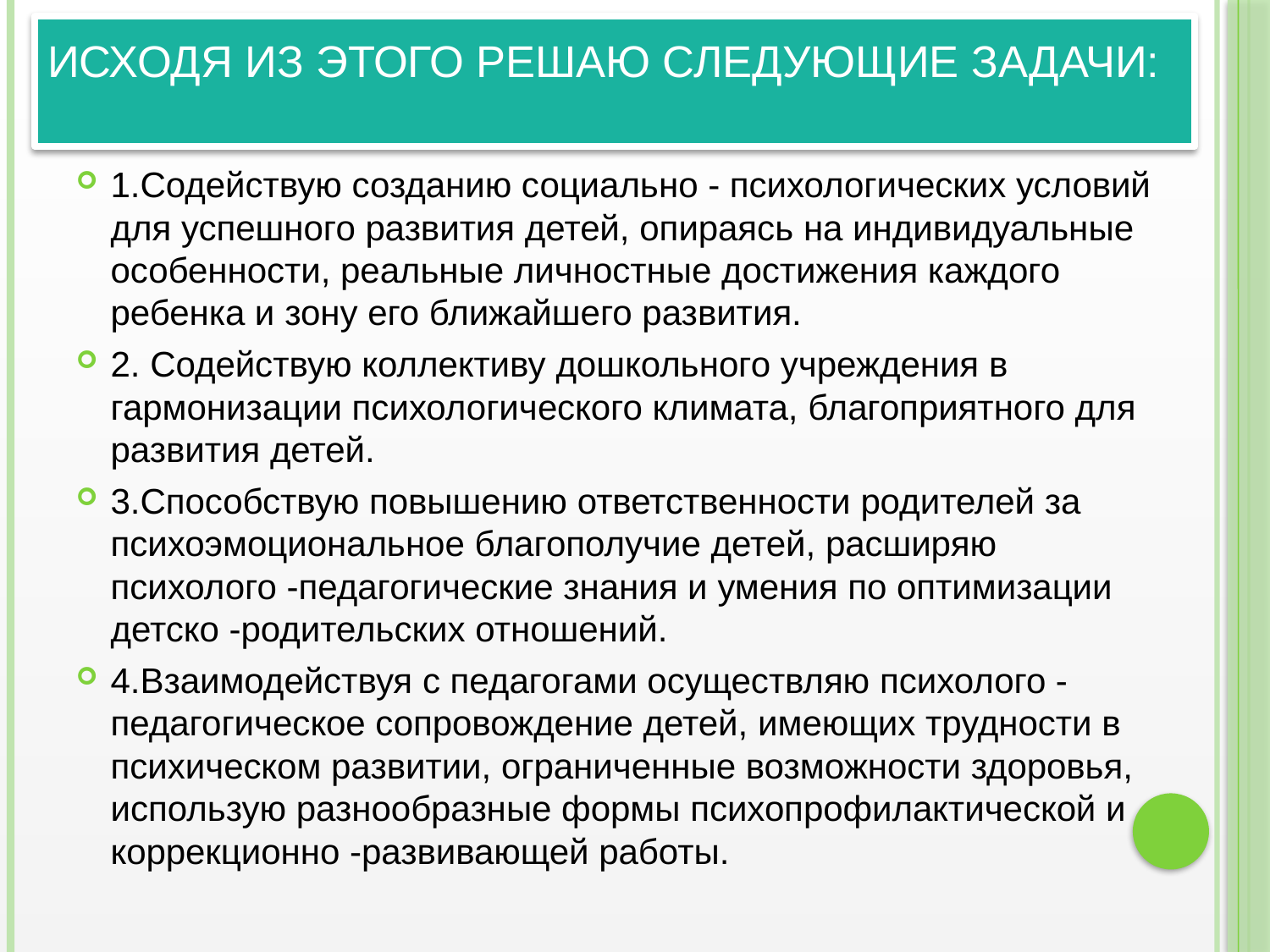

# Исходя из этого решаю следующие задачи:
1.Содействую созданию социально - психологических условий для успешного развития детей, опираясь на индивидуальные особенности, реальные личностные достижения каждого ребенка и зону его ближайшего развития.
2. Содействую коллективу дошкольного учреждения в гармонизации психологического климата, благоприятного для развития детей.
3.Способствую повышению ответственности родителей за психоэмоциональное благополучие детей, расширяю психолого -педагогические знания и умения по оптимизации детско -родительских отношений.
4.Взаимодействуя с педагогами осуществляю психолого -педагогическое сопровождение детей, имеющих трудности в психическом развитии, ограниченные возможности здоровья, использую разнообразные формы психопрофилактической и коррекционно -развивающей работы.